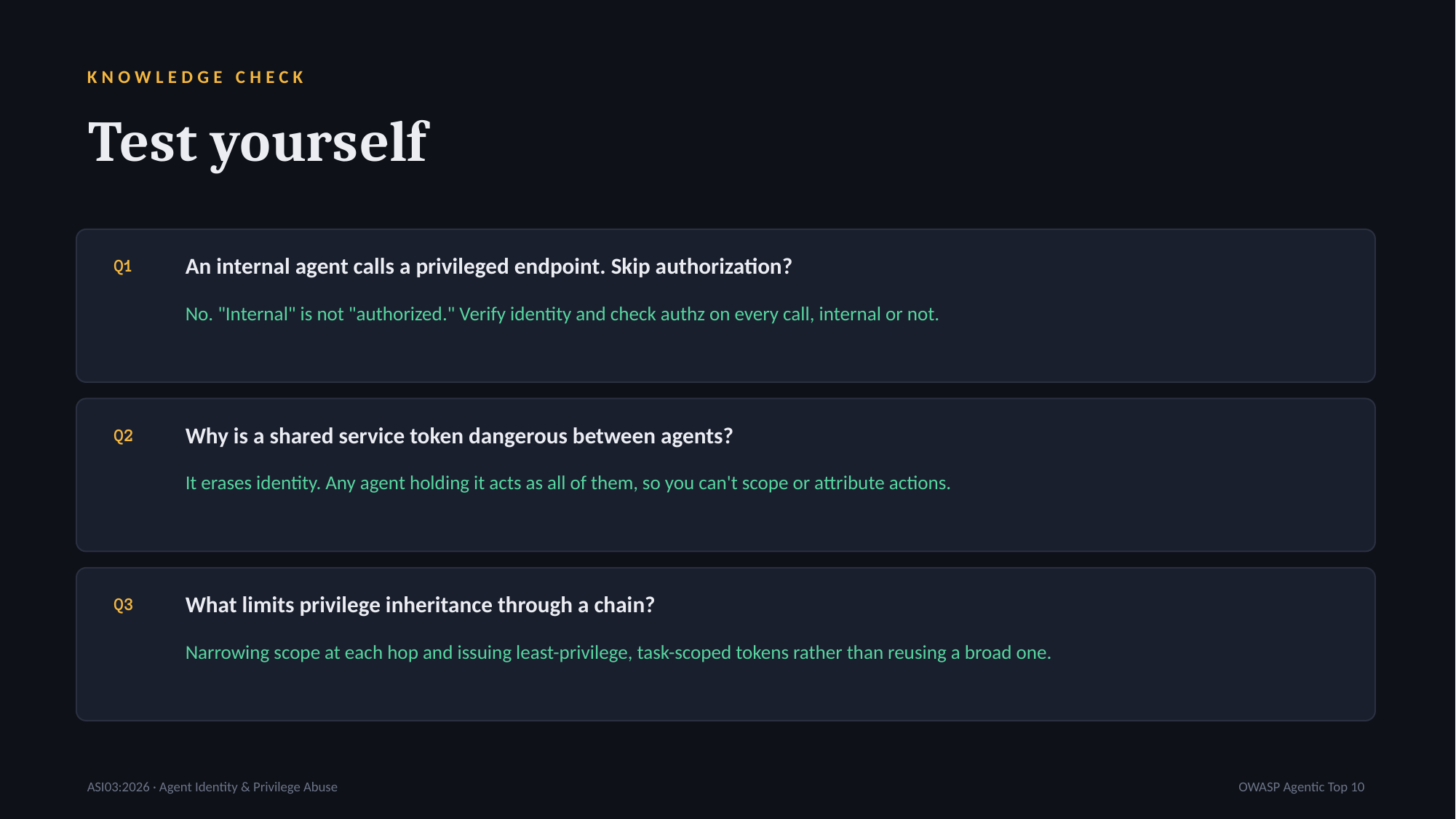

KNOWLEDGE CHECK
Test yourself

An internal agent calls a privileged endpoint. Skip authorization?
Q1
No. "Internal" is not "authorized." Verify identity and check authz on every call, internal or not.

Why is a shared service token dangerous between agents?
Q2
It erases identity. Any agent holding it acts as all of them, so you can't scope or attribute actions.

What limits privilege inheritance through a chain?
Q3
Narrowing scope at each hop and issuing least-privilege, task-scoped tokens rather than reusing a broad one.
ASI03:2026 · Agent Identity & Privilege Abuse
OWASP Agentic Top 10